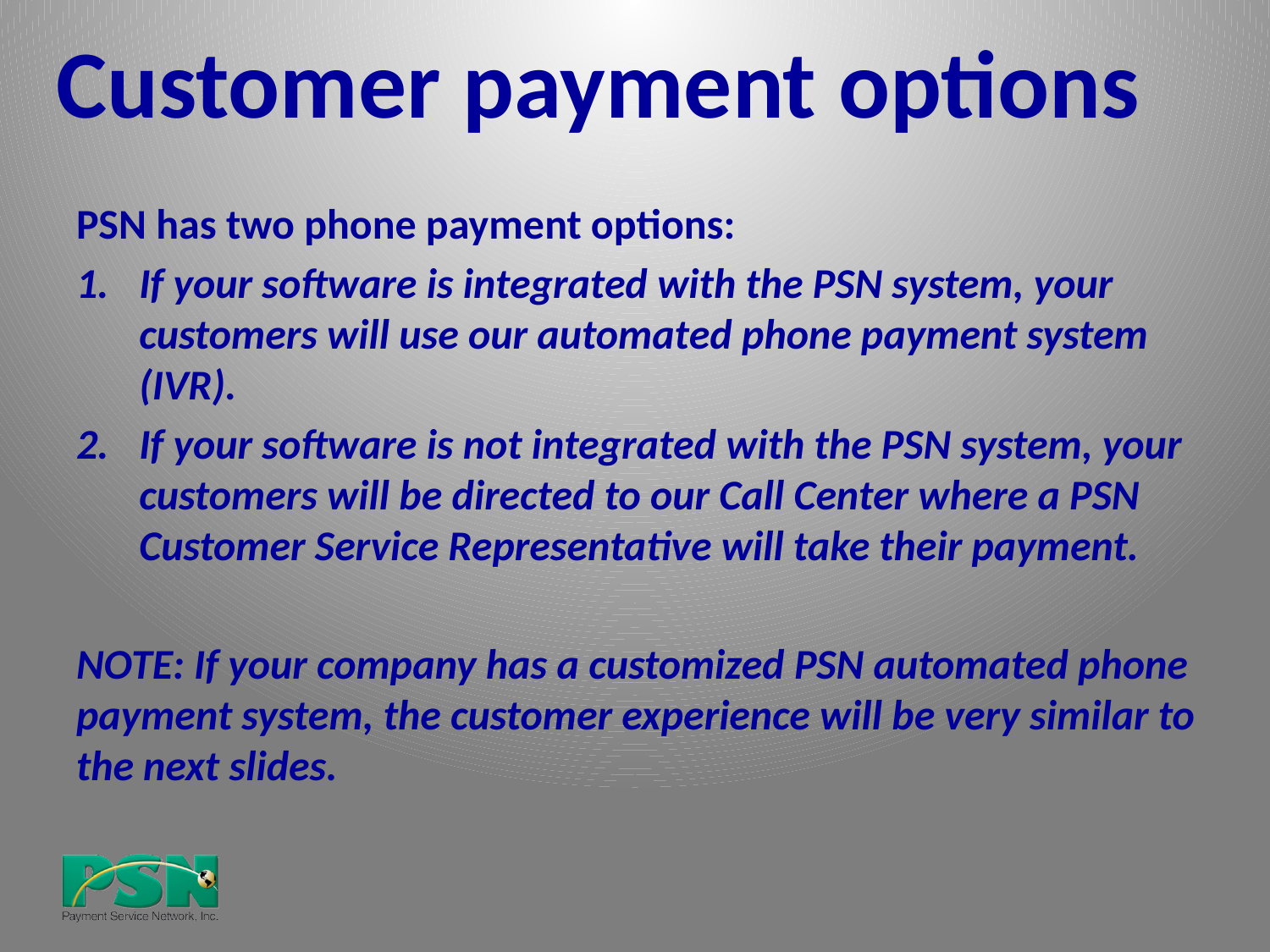

# Customer payment options
PSN has two phone payment options:
If your software is integrated with the PSN system, your customers will use our automated phone payment system (IVR).
If your software is not integrated with the PSN system, your customers will be directed to our Call Center where a PSN Customer Service Representative will take their payment.

NOTE: If your company has a customized PSN automated phone payment system, the customer experience will be very similar to the next slides.